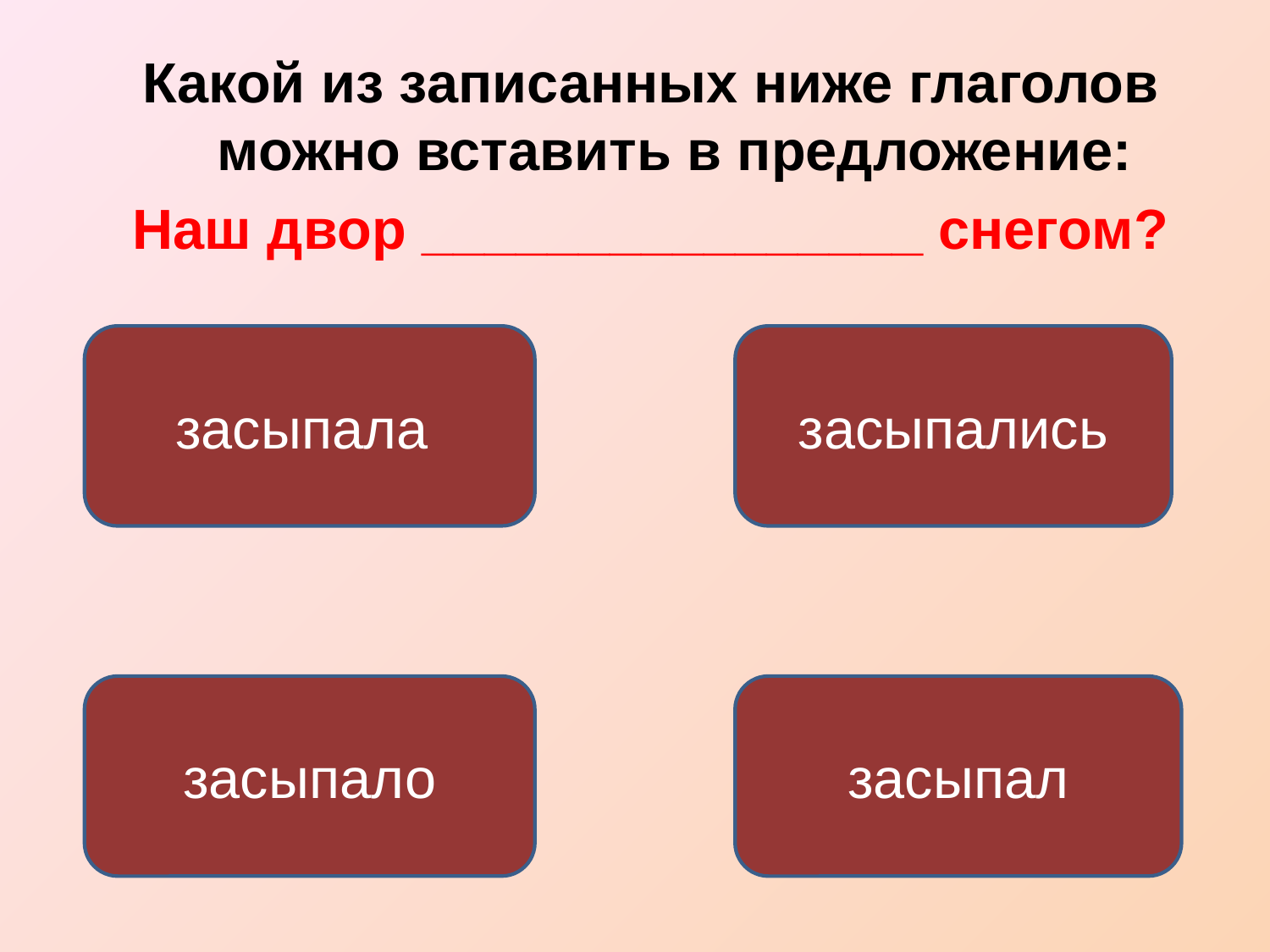

Какой из записанных ниже глаголов можно вставить в предложение:
Наш двор ________________ снегом?
засыпала
засыпались
засыпало
засыпал